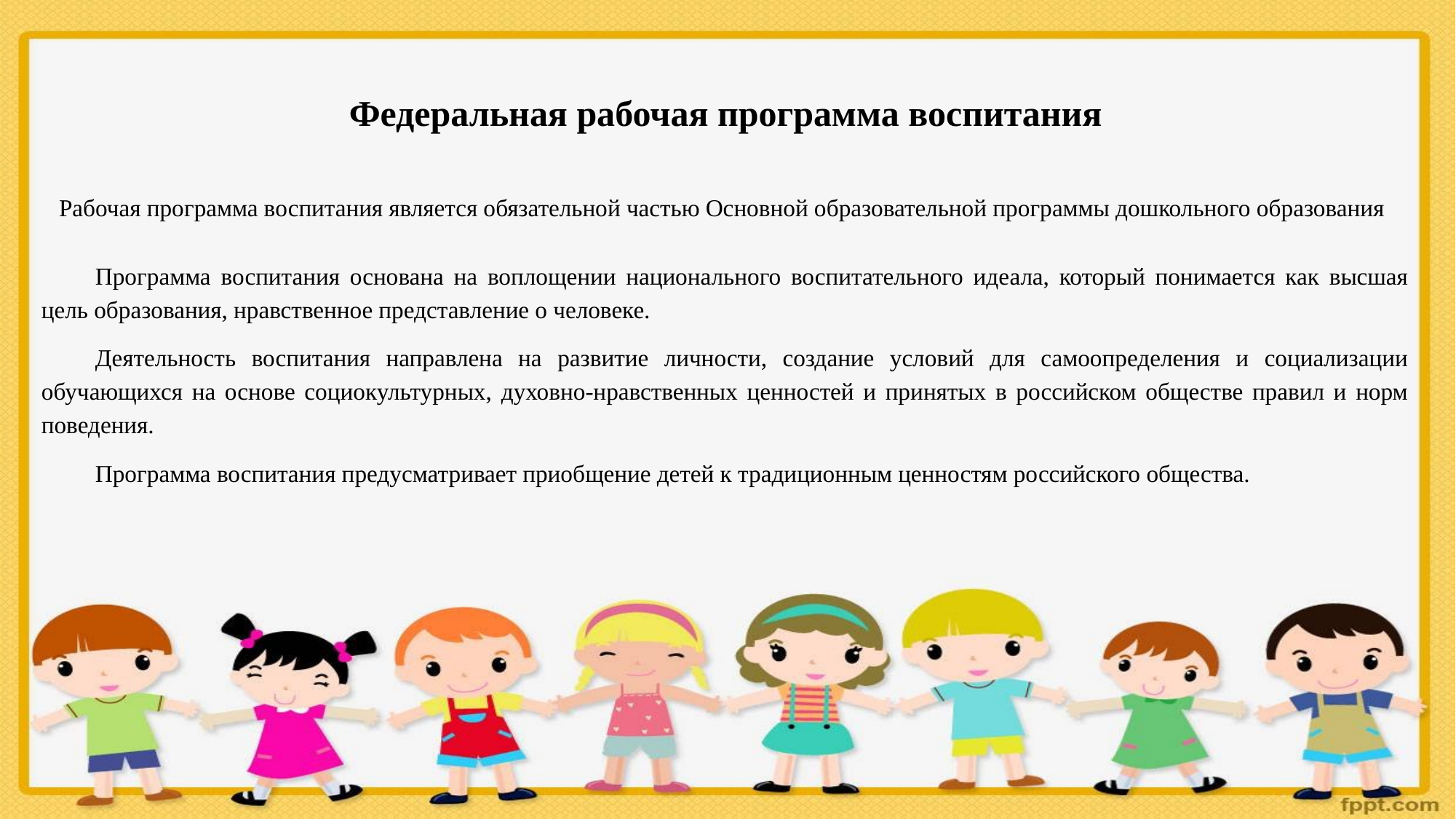

Федеральная рабочая программа воспитания
Рабочая программа воспитания является обязательной частью Основной образовательной программы дошкольного образования
Программа воспитания основана на воплощении национального воспитательного идеала, который понимается как высшая цель образования, нравственное представление о человеке.
Деятельность воспитания направлена на развитие личности, создание условий для самоопределения и социализации обучающихся на основе социокультурных, духовно-нравственных ценностей и принятых в российском обществе правил и норм поведения.
Программа воспитания предусматривает приобщение детей к традиционным ценностям российского общества.